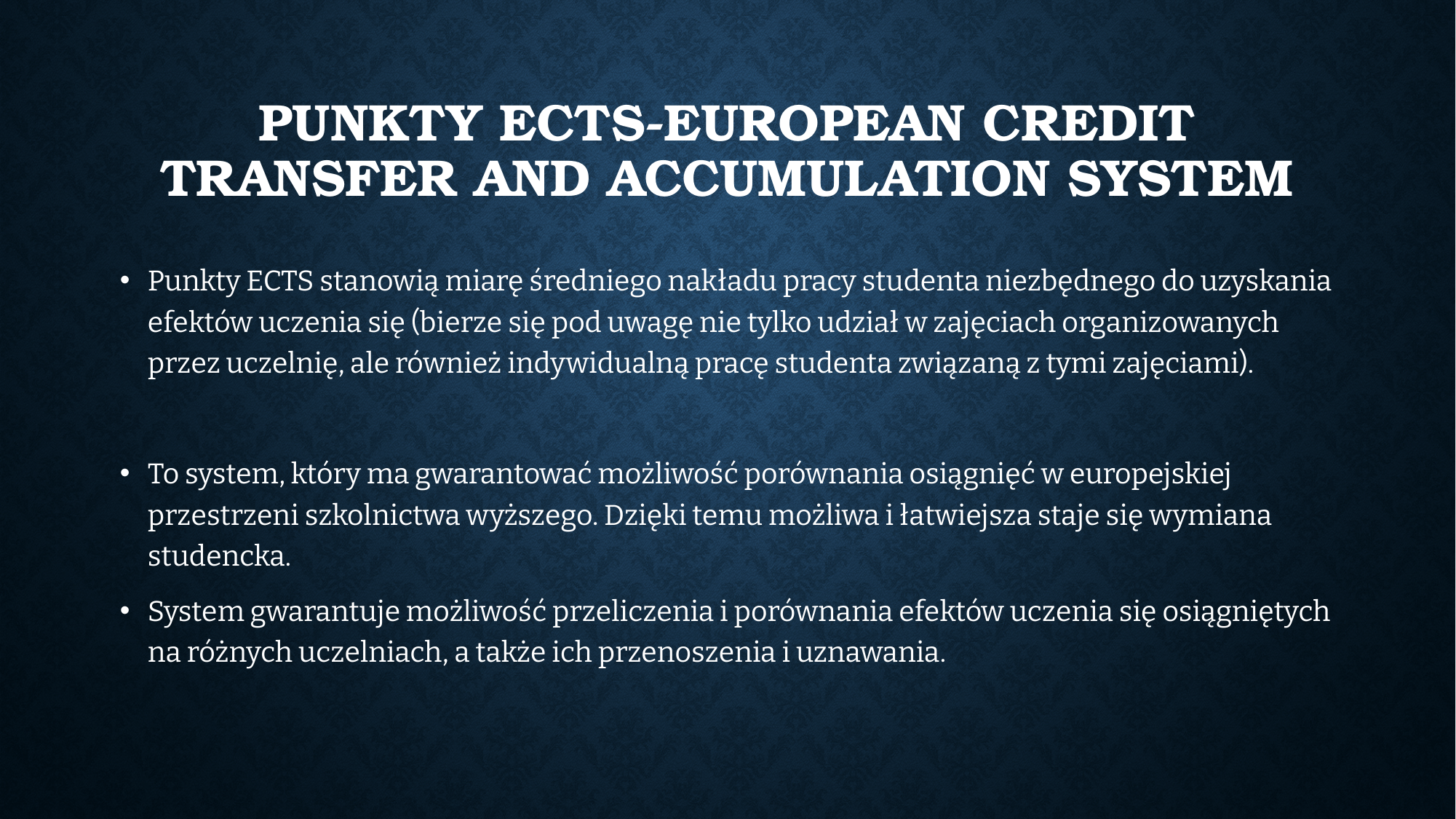

# Punkty ECTS-European Credit Transfer and Accumulation System
Punkty ECTS stanowią miarę średniego nakładu pracy studenta niezbędnego do uzyskania efektów uczenia się (bierze się pod uwagę nie tylko udział w zajęciach organizowanych przez uczelnię, ale również indywidualną pracę studenta związaną z tymi zajęciami).

To system, który ma gwarantować możliwość porównania osiągnięć w europejskiej przestrzeni szkolnictwa wyższego. Dzięki temu możliwa i łatwiejsza staje się wymiana studencka.
System gwarantuje możliwość przeliczenia i porównania efektów uczenia się osiągniętych na różnych uczelniach, a także ich przenoszenia i uznawania.